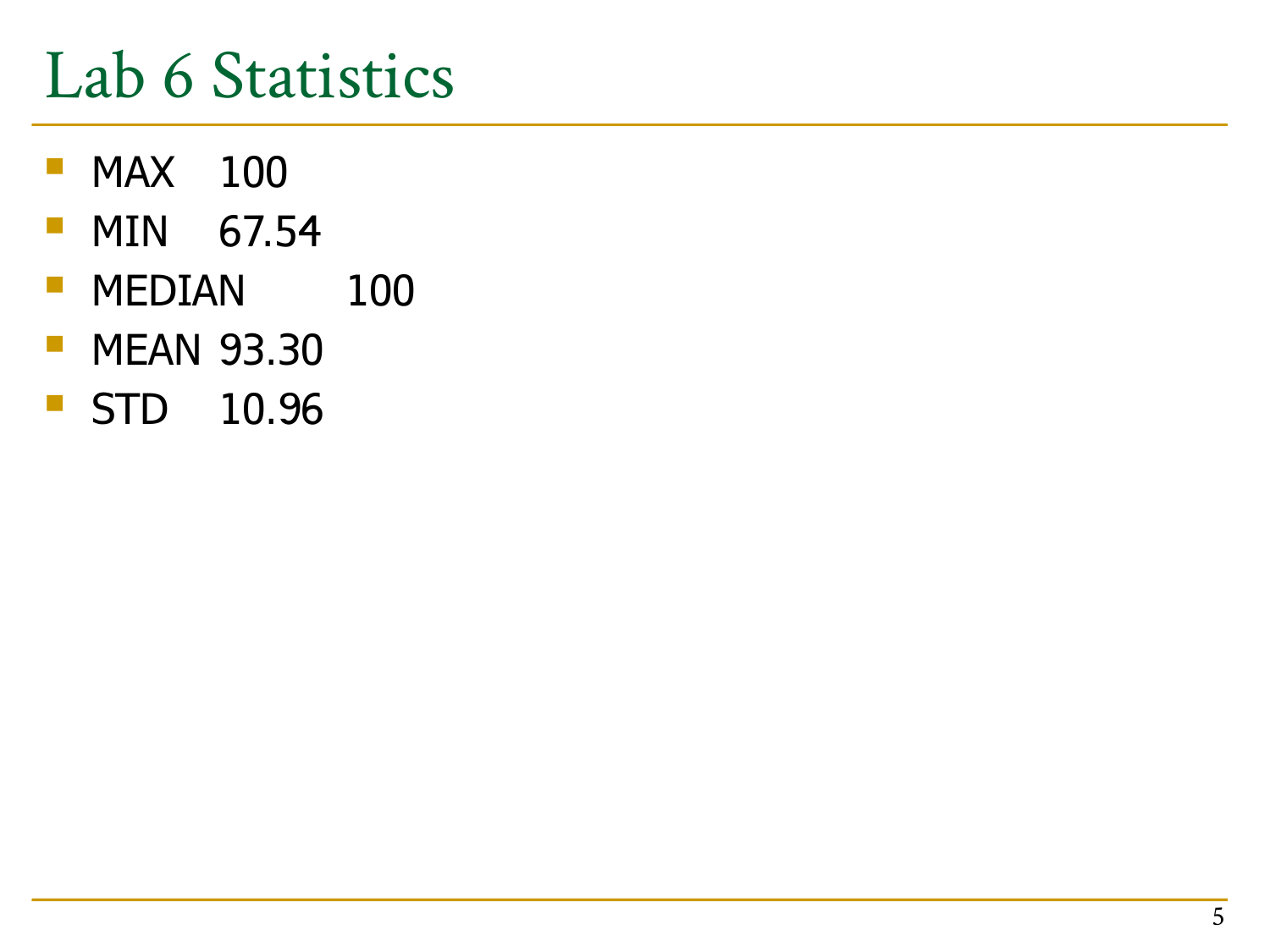

# Lab 6 Statistics
MAX 	100
MIN 	67.54
MEDIAN 	100
MEAN 	93.30
STD 	10.96

5